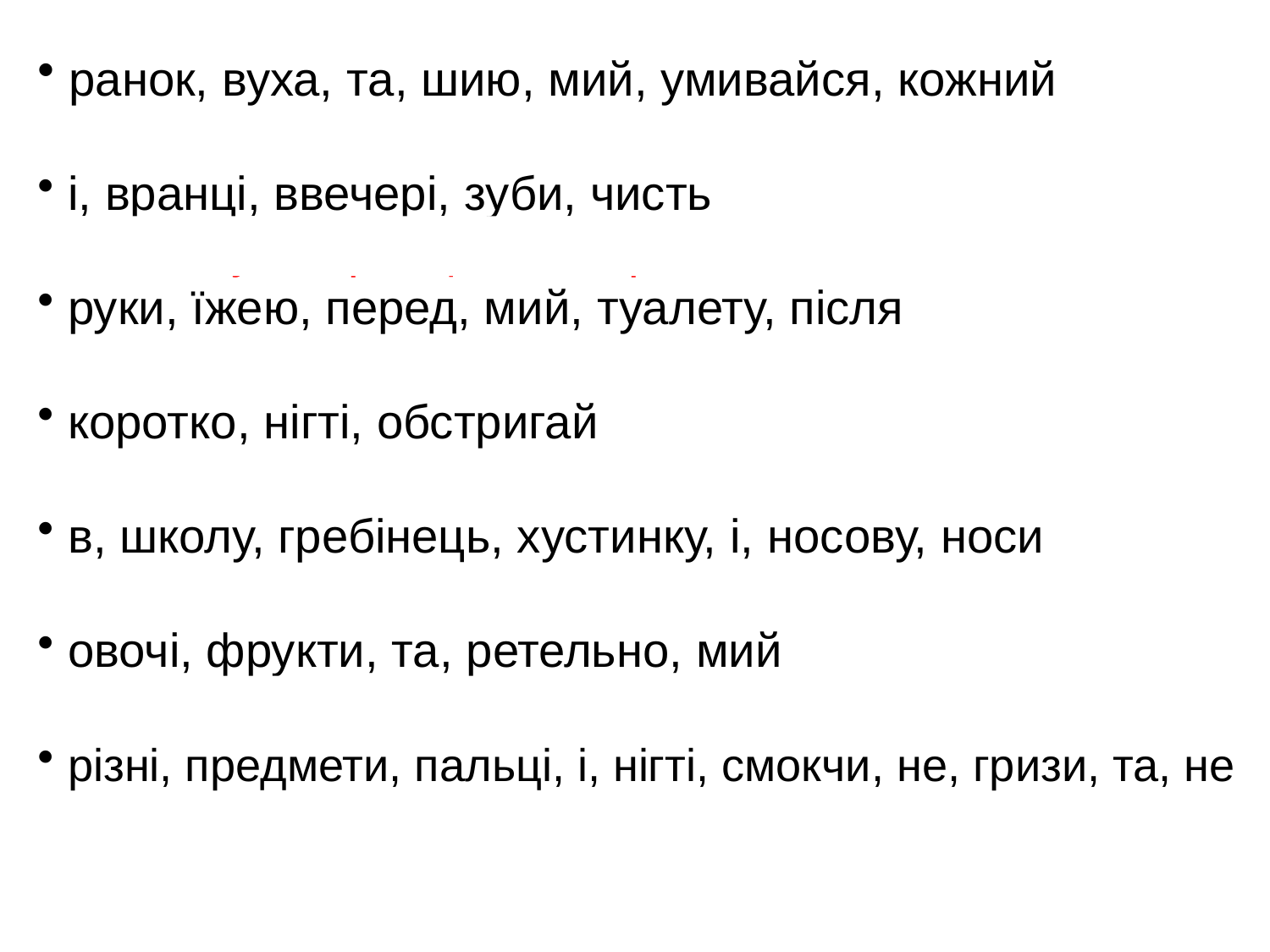

ранок, вуха, та, шию, мий, умивайся, кожний
 Кожний ранок умивайся, мий вуха та шию.
 і, вранці, ввечері, зуби, чисть
 Чисть зуби вранці і ввечері.
 руки, їжею, перед, мий, туалету, після
 Мий руки перед їжею, після туалету.
 коротко, нігті, обстригай
 Коротко обстригай нігті.
 в, школу, гребінець, хустинку, і, носову, носи
 Носи в школу гребінець і носову хустинку.
 овочі, фрукти, та, ретельно, мий
 Ретельно мий овочі та фрукти.
 різні, предмети, пальці, і, нігті, смокчи, не, гризи, та, не
 Не смокчи та не гризи різні предмети, пальці і нігті.